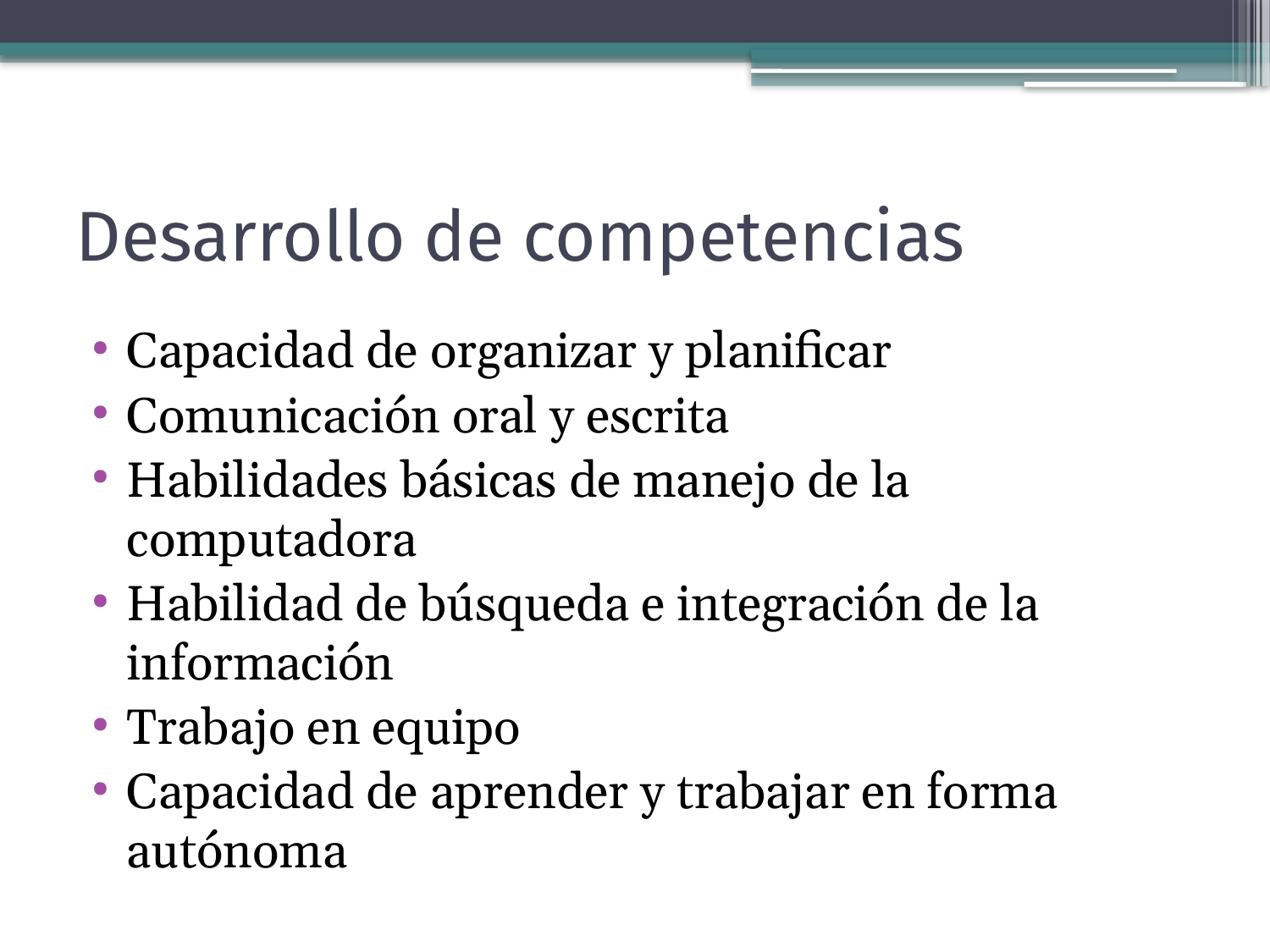

# Desarrollo de competencias
Capacidad de organizar y planificar
Comunicación oral y escrita
Habilidades básicas de manejo de la computadora
Habilidad de búsqueda e integración de la información
Trabajo en equipo
Capacidad de aprender y trabajar en forma autónoma